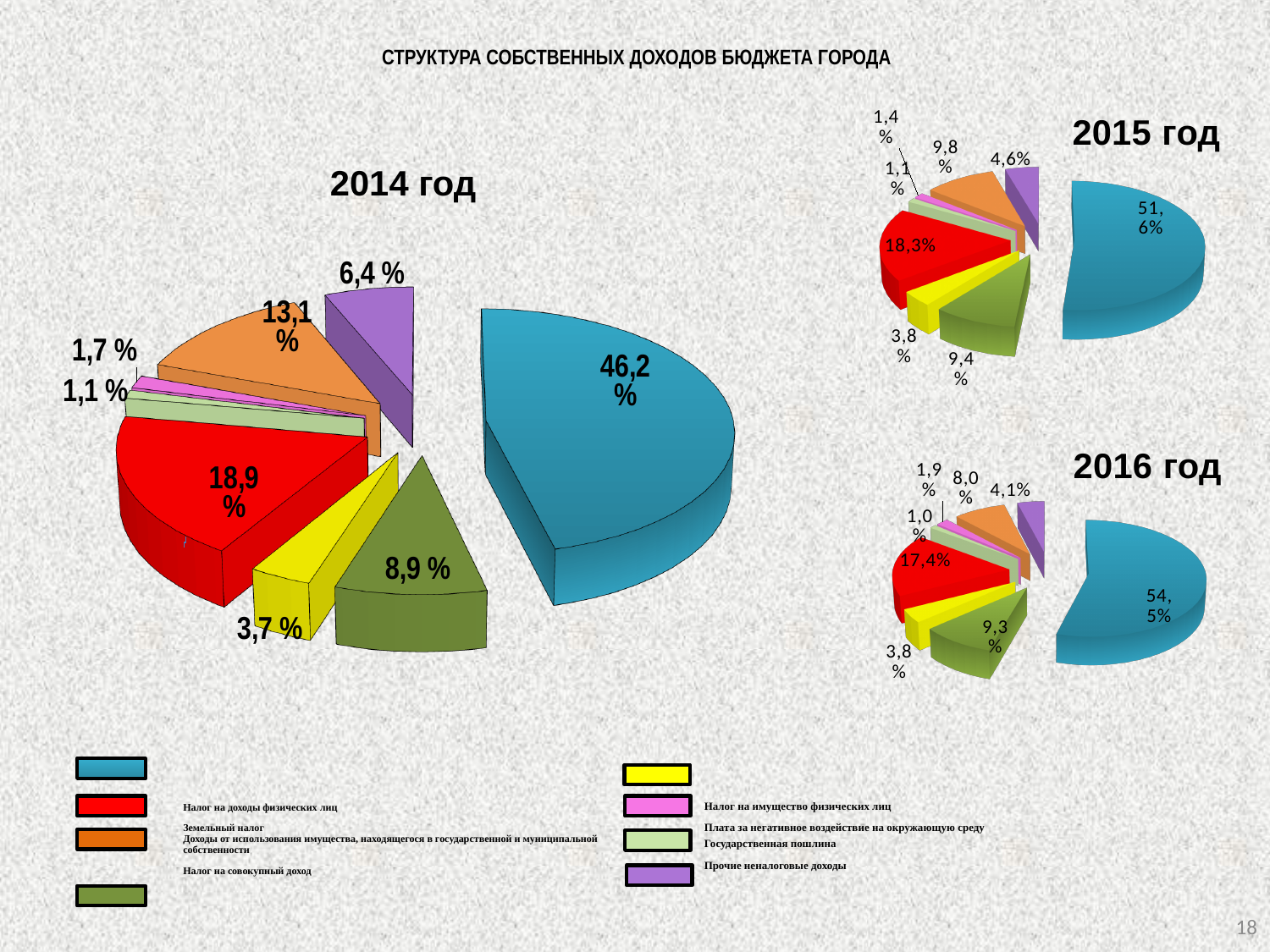

СТРУКТУРА СОБСТВЕННЫХ ДОХОДОВ БЮДЖЕТА ГОРОДА

[unsupported chart]

2014 год

[unsupported chart]

[unsupported chart]

[unsupported chart]

[unsupported chart]

Налог на доходы физических лиц
Земельный налог
Доходы от использования имущества, находящегося в государственной и муниципальной собственности

Налог на совокупный доход

Налог на имущество физических лиц

Плата за негативное воздействие на окружающую среду
Государственная пошлина
Прочие неналоговые доходы

18